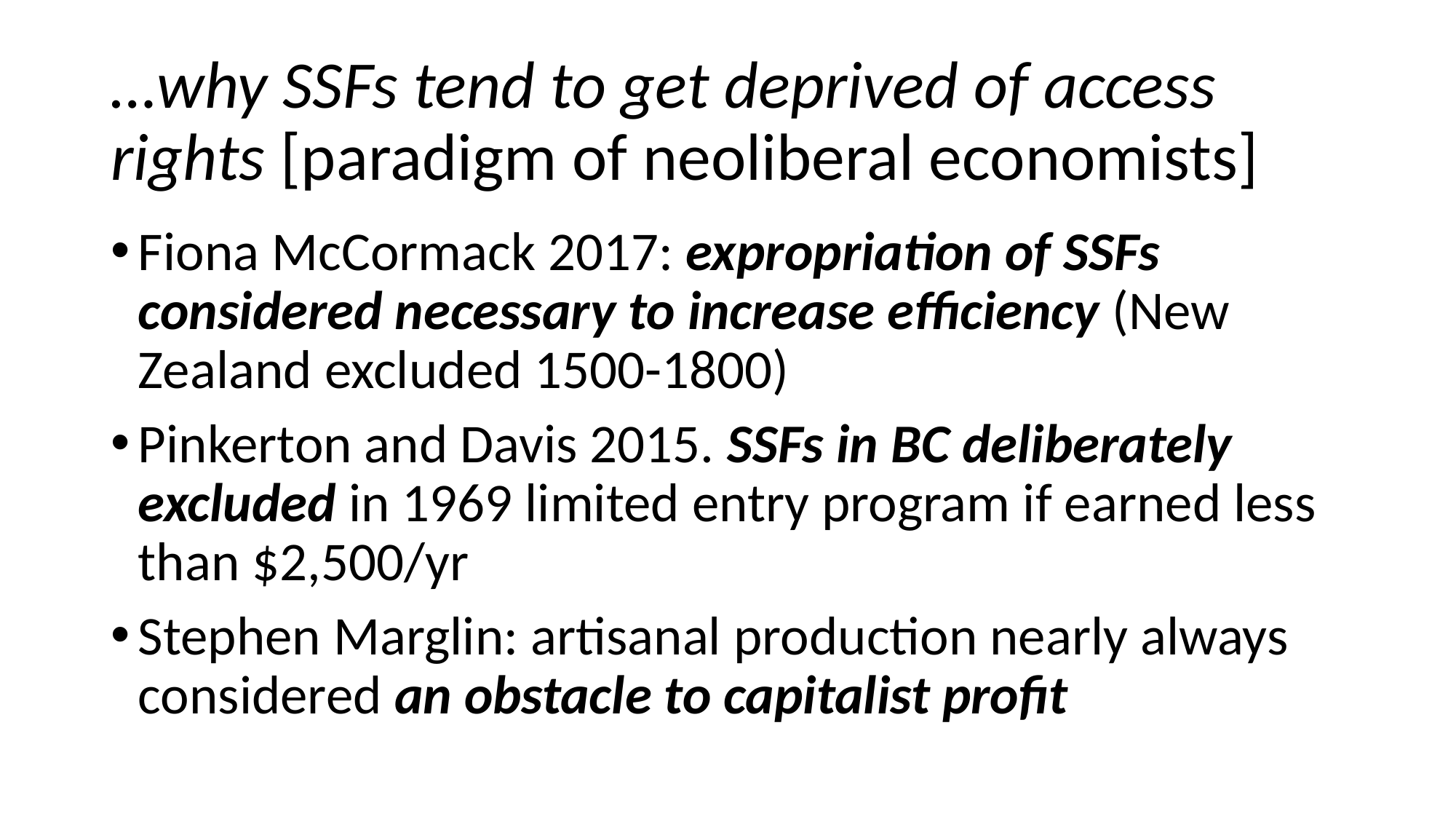

# …why SSFs tend to get deprived of access rights [paradigm of neoliberal economists]
Fiona McCormack 2017: expropriation of SSFs considered necessary to increase efficiency (New Zealand excluded 1500-1800)
Pinkerton and Davis 2015. SSFs in BC deliberately excluded in 1969 limited entry program if earned less than $2,500/yr
Stephen Marglin: artisanal production nearly always considered an obstacle to capitalist profit